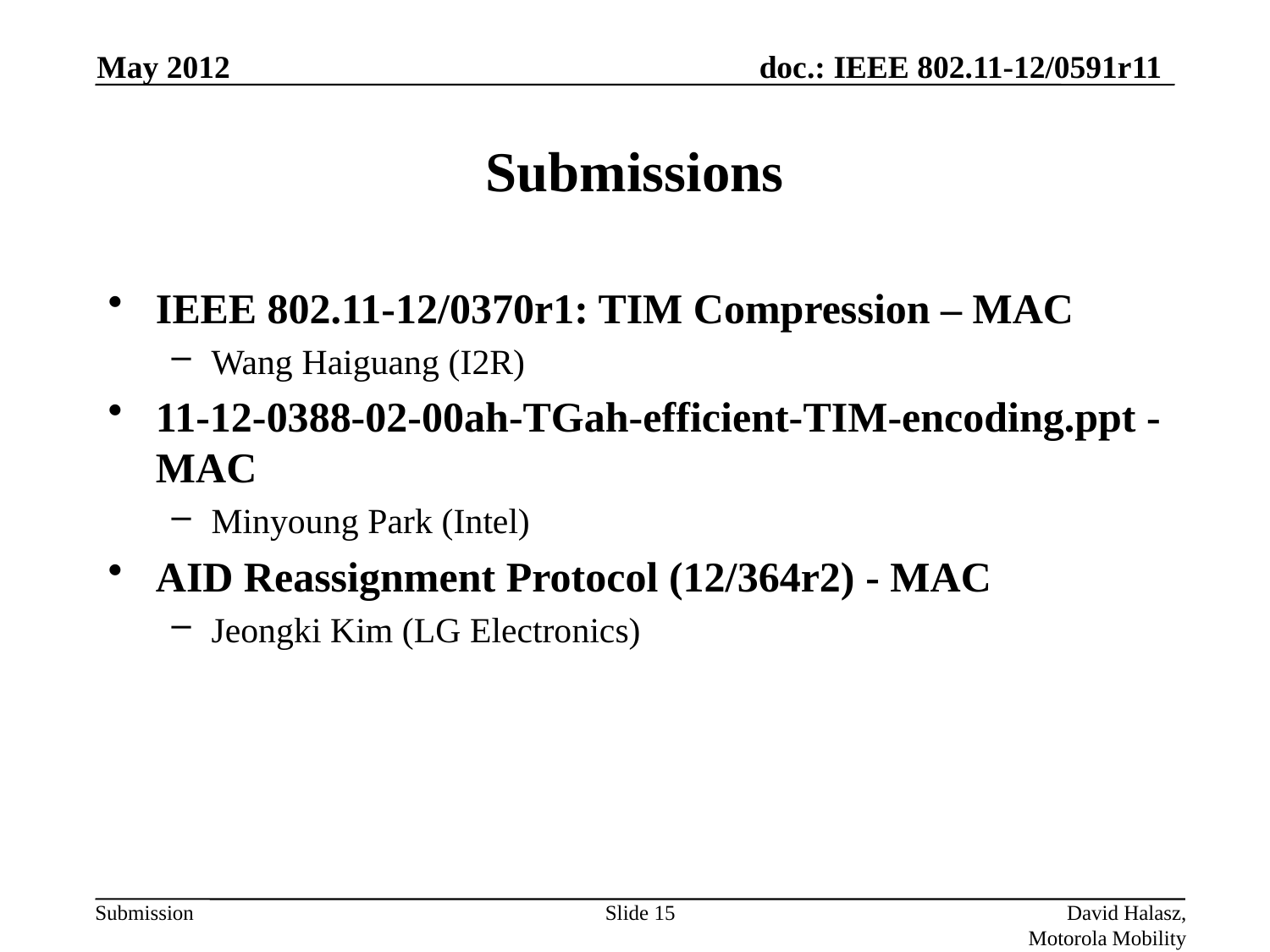

May 2012
# Submissions
IEEE 802.11-12/0370r1: TIM Compression – MAC
Wang Haiguang (I2R)
11-12-0388-02-00ah-TGah-efficient-TIM-encoding.ppt - MAC
Minyoung Park (Intel)
AID Reassignment Protocol (12/364r2) - MAC
Jeongki Kim (LG Electronics)

Slide 15
David Halasz, Motorola Mobility